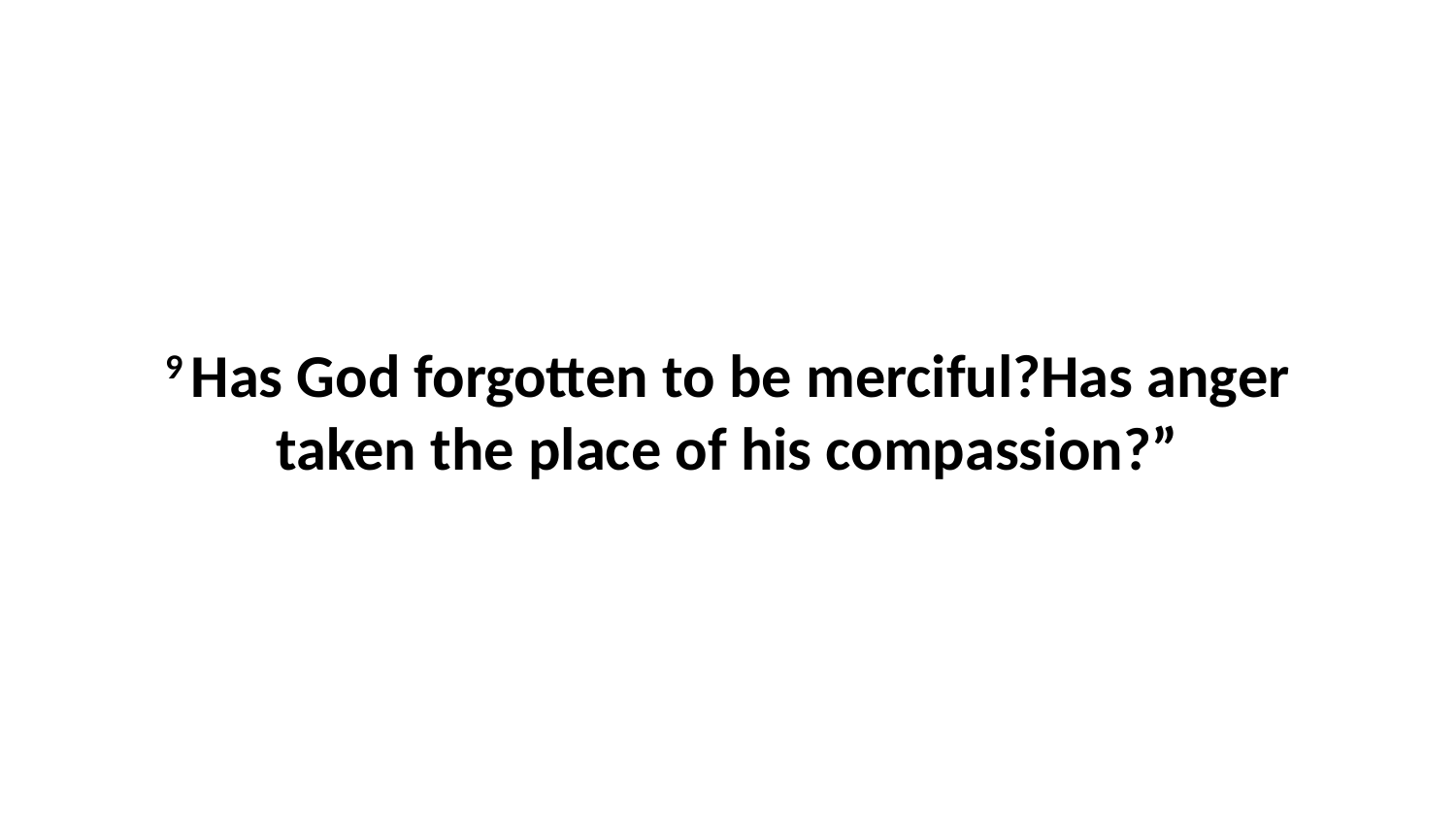

9 Has God forgotten to be merciful?Has anger taken the place of his compassion?”